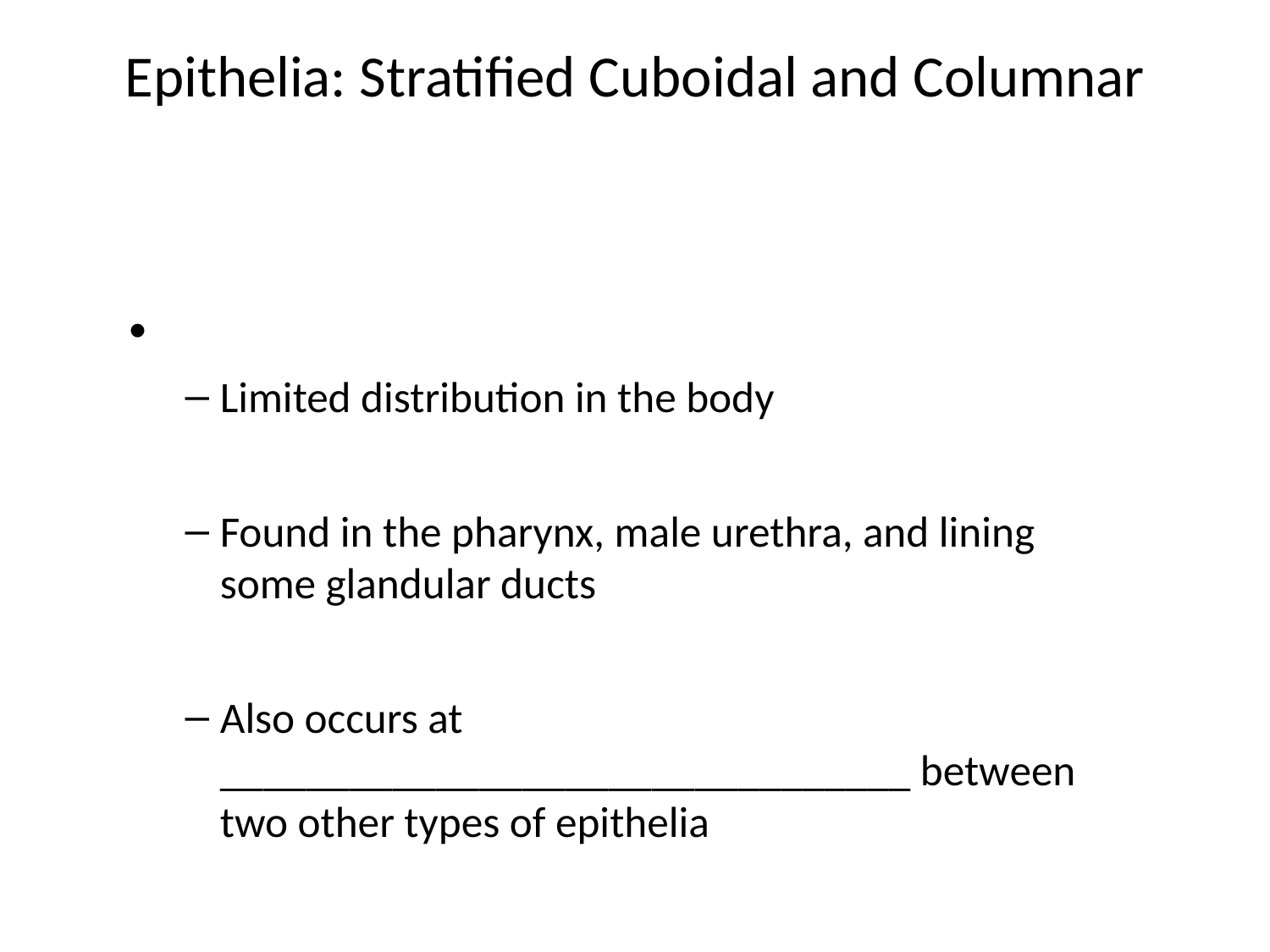

# Epithelia: Stratified Cuboidal and Columnar

Limited distribution in the body

Found in the pharynx, male urethra, and lining some glandular ducts

Also occurs at ________________________________ between two other types of epithelia